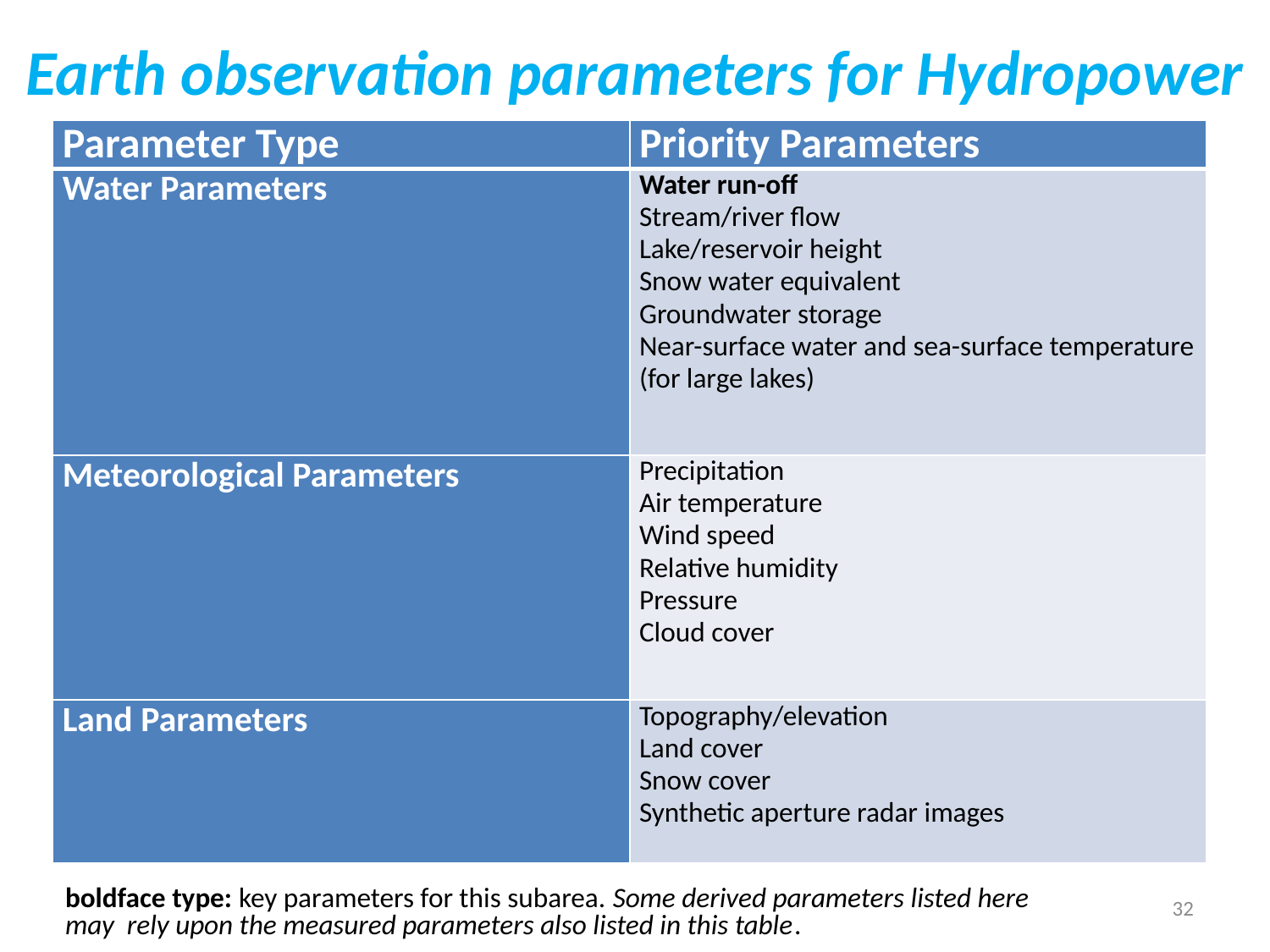

Earth observation parameters for Hydropower
| Parameter Type | Priority Parameters |
| --- | --- |
| Water Parameters | Water run-off Stream/river flow Lake/reservoir height Snow water equivalent Groundwater storage Near-surface water and sea-surface temperature (for large lakes) |
| Meteorological Parameters | Precipitation Air temperature Wind speed Relative humidity Pressure Cloud cover |
| Land Parameters | Topography/elevation Land cover Snow cover Synthetic aperture radar images |

boldface type: key parameters for this subarea. Some derived parameters listed here
may  rely upon the measured parameters also listed in this table.
32